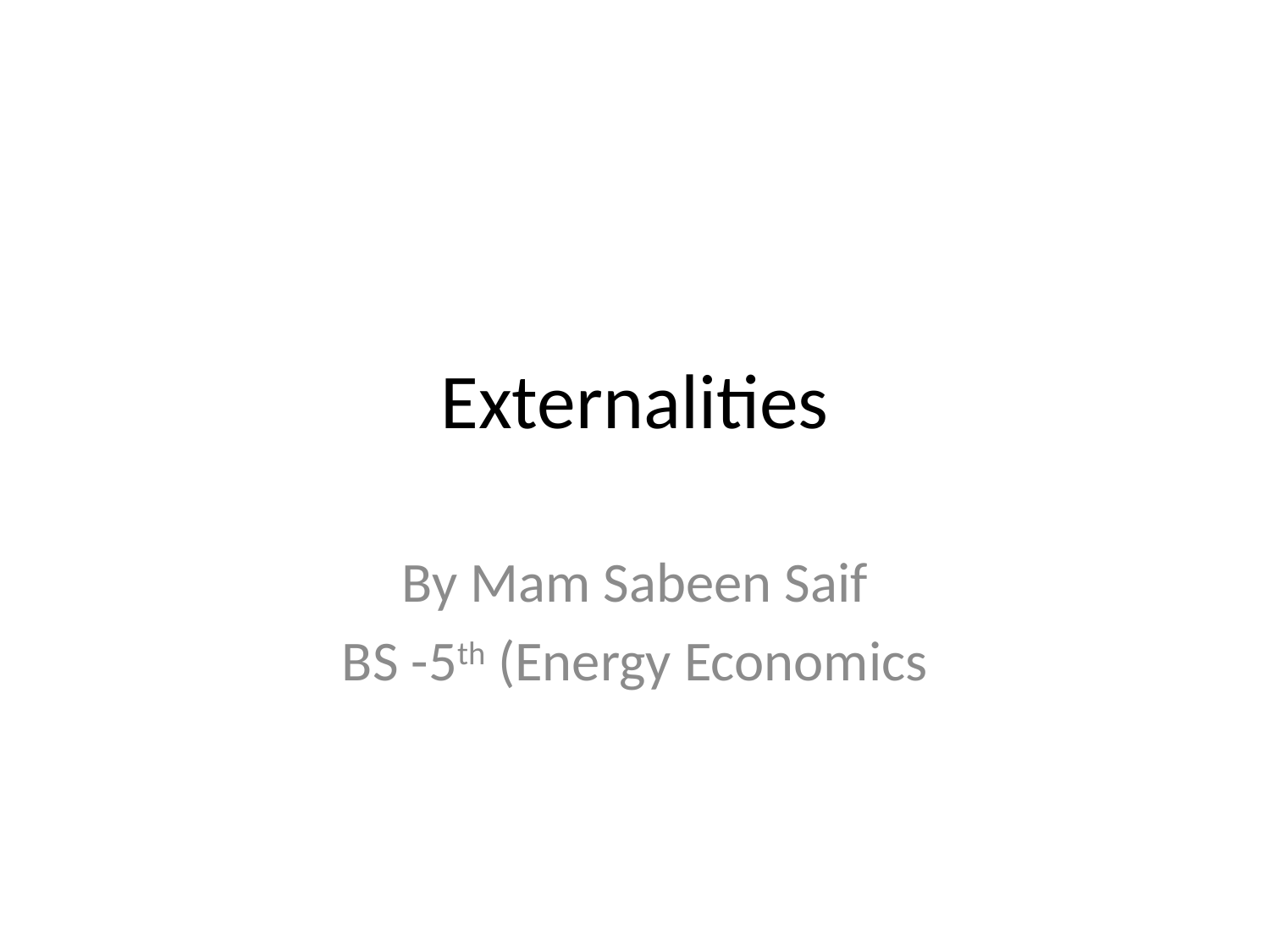

# Externalities
By Mam Sabeen Saif
BS -5th (Energy Economics